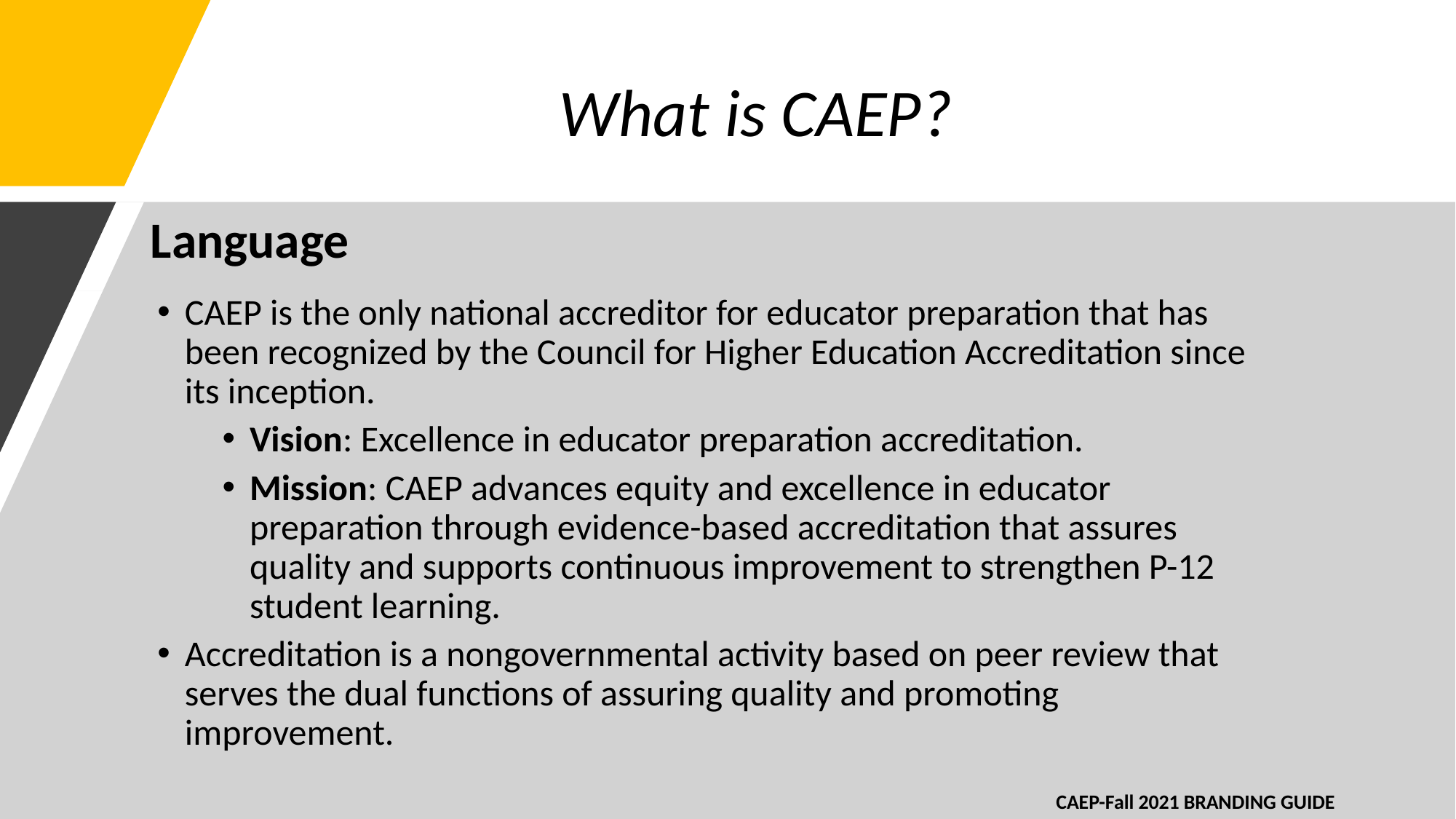

What is CAEP?

Language
CAEP is the only national accreditor for educator preparation that has been recognized by the Council for Higher Education Accreditation since its inception.
Vision: Excellence in educator preparation accreditation.
Mission: CAEP advances equity and excellence in educator preparation through evidence-based accreditation that assures quality and supports continuous improvement to strengthen P-12 student learning.
Accreditation is a nongovernmental activity based on peer review that serves the dual functions of assuring quality and promoting improvement.
CAEP-Fall 2021 BRANDING GUIDE